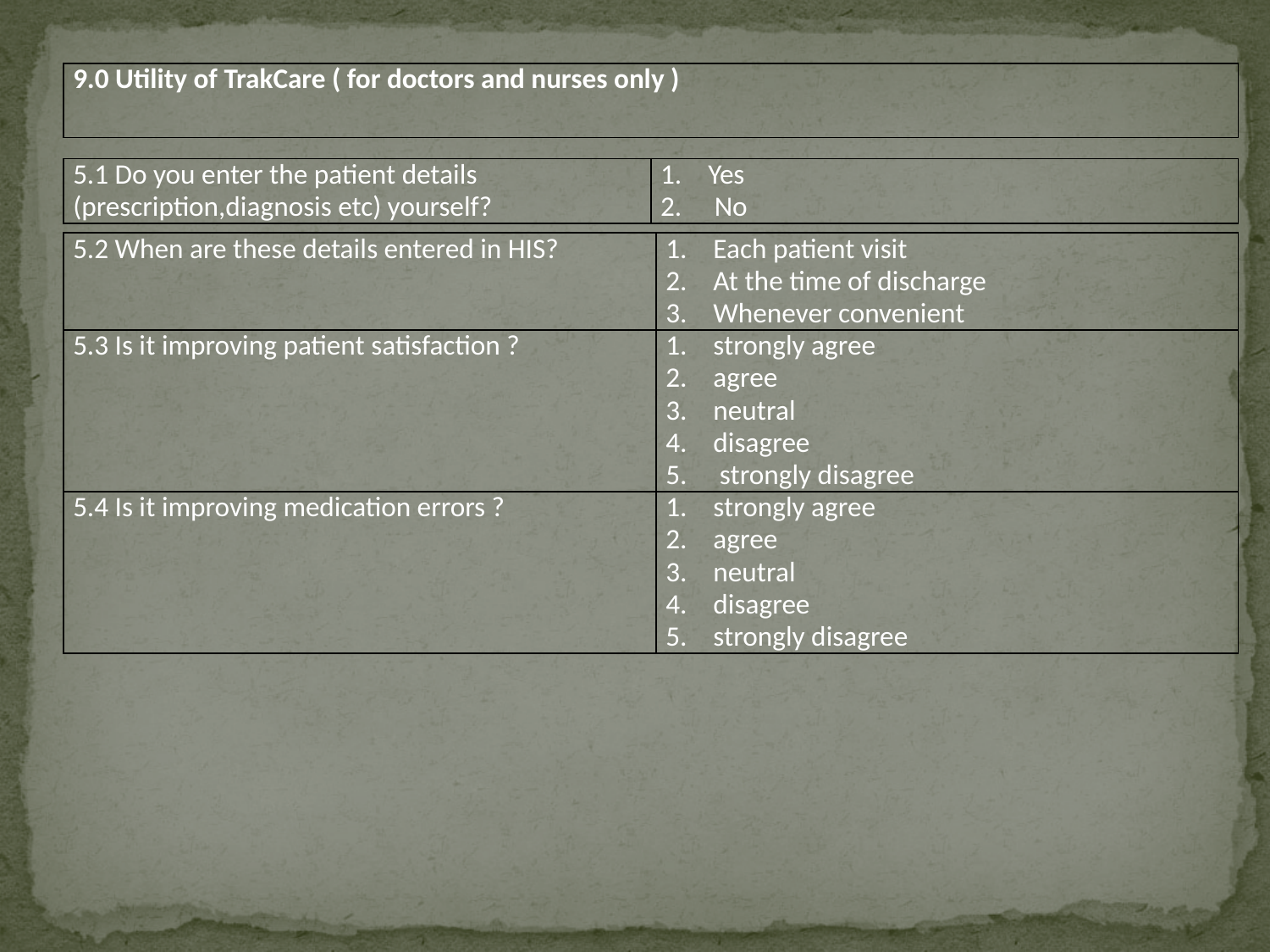

| 9.0 Utility of TrakCare ( for doctors and nurses only ) |
| --- |
| 5.1 Do you enter the patient details (prescription,diagnosis etc) yourself? | Yes No |
| --- | --- |
| 5.2 When are these details entered in HIS? | Each patient visit At the time of discharge Whenever convenient |
| --- | --- |
| 5.3 Is it improving patient satisfaction ? | strongly agree agree neutral disagree strongly disagree |
| 5.4 Is it improving medication errors ? | strongly agree agree neutral disagree strongly disagree |